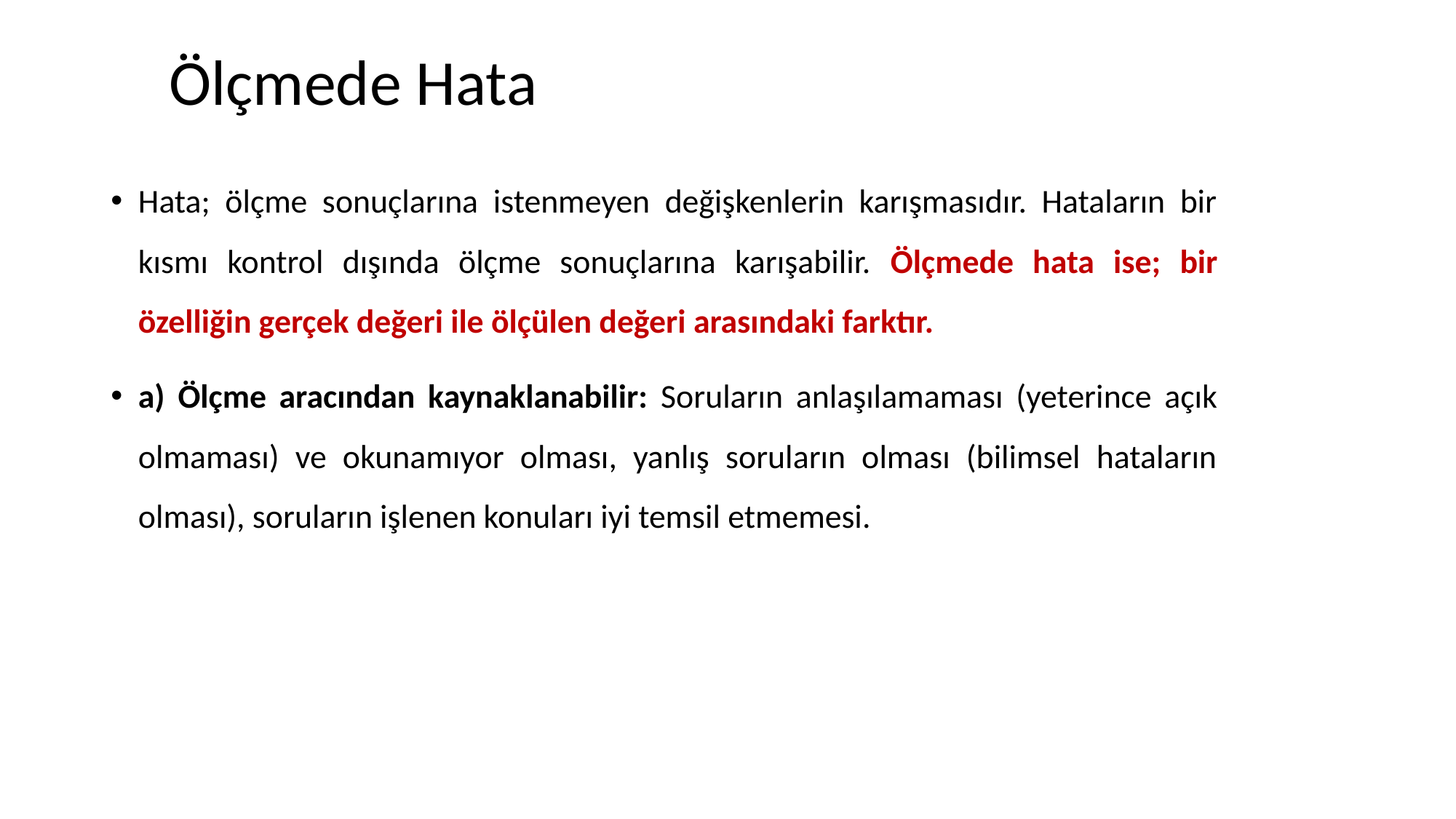

# Ölçmede Hata
Hata; ölçme sonuçlarına istenmeyen değişkenlerin karışmasıdır. Hataların bir kısmı kontrol dışında ölçme sonuçlarına karışabilir. Ölçmede hata ise; bir özelliğin gerçek değeri ile ölçülen değeri arasındaki farktır.
a) Ölçme aracından kaynaklanabilir: Soruların anlaşılamaması (yeterince açık olmaması) ve okunamıyor olması, yanlış soruların olması (bilimsel hataların olması), soruların işlenen konuları iyi temsil etmemesi.